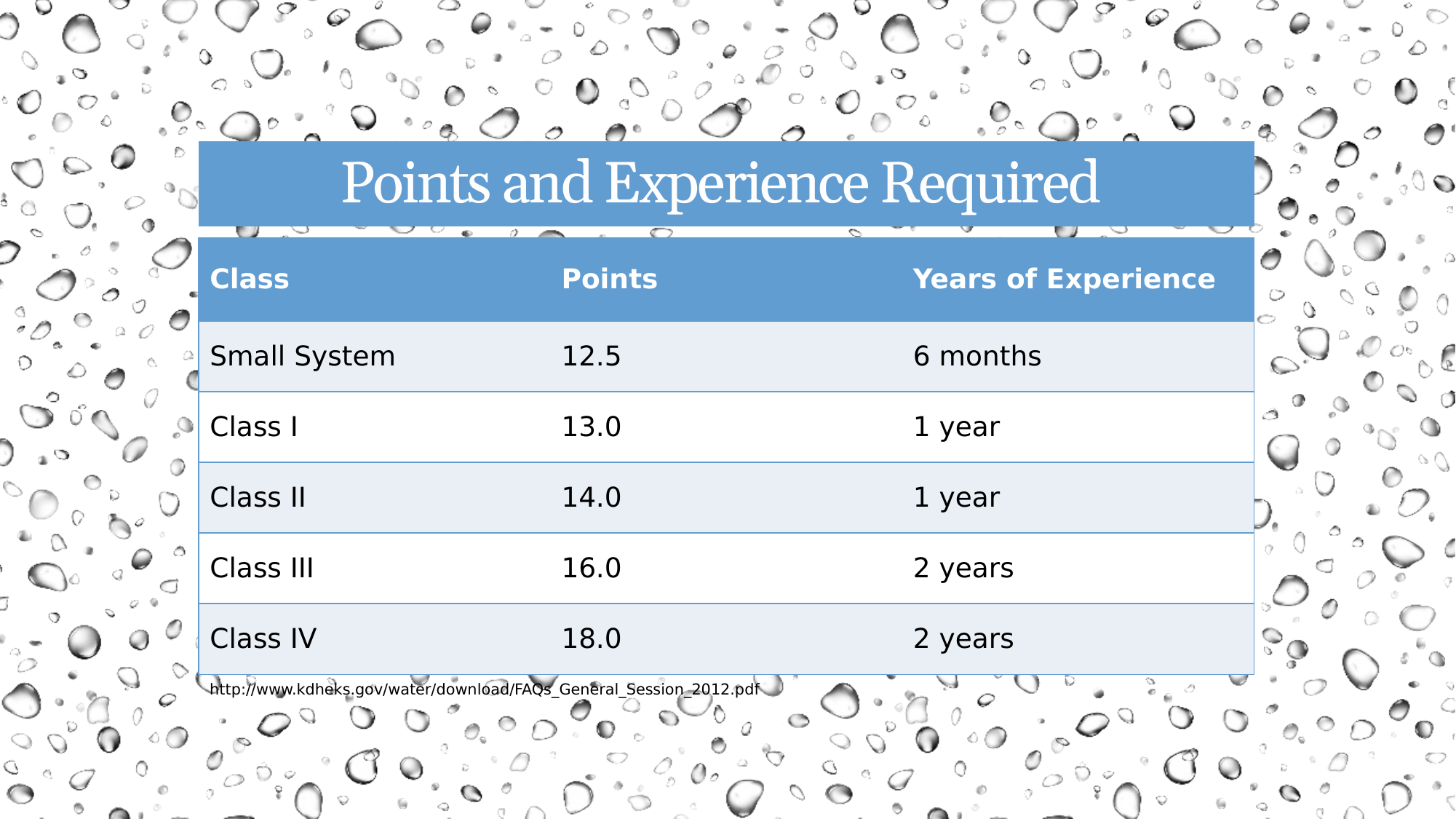

# Points and Experience Required
| Class | Points | Years of Experience |
| --- | --- | --- |
| Small System | 12.5 | 6 months |
| Class I | 13.0 | 1 year |
| Class II | 14.0 | 1 year |
| Class III | 16.0 | 2 years |
| Class IV | 18.0 | 2 years |
http://www.kdheks.gov/water/download/FAQs_General_Session_2012.pdf